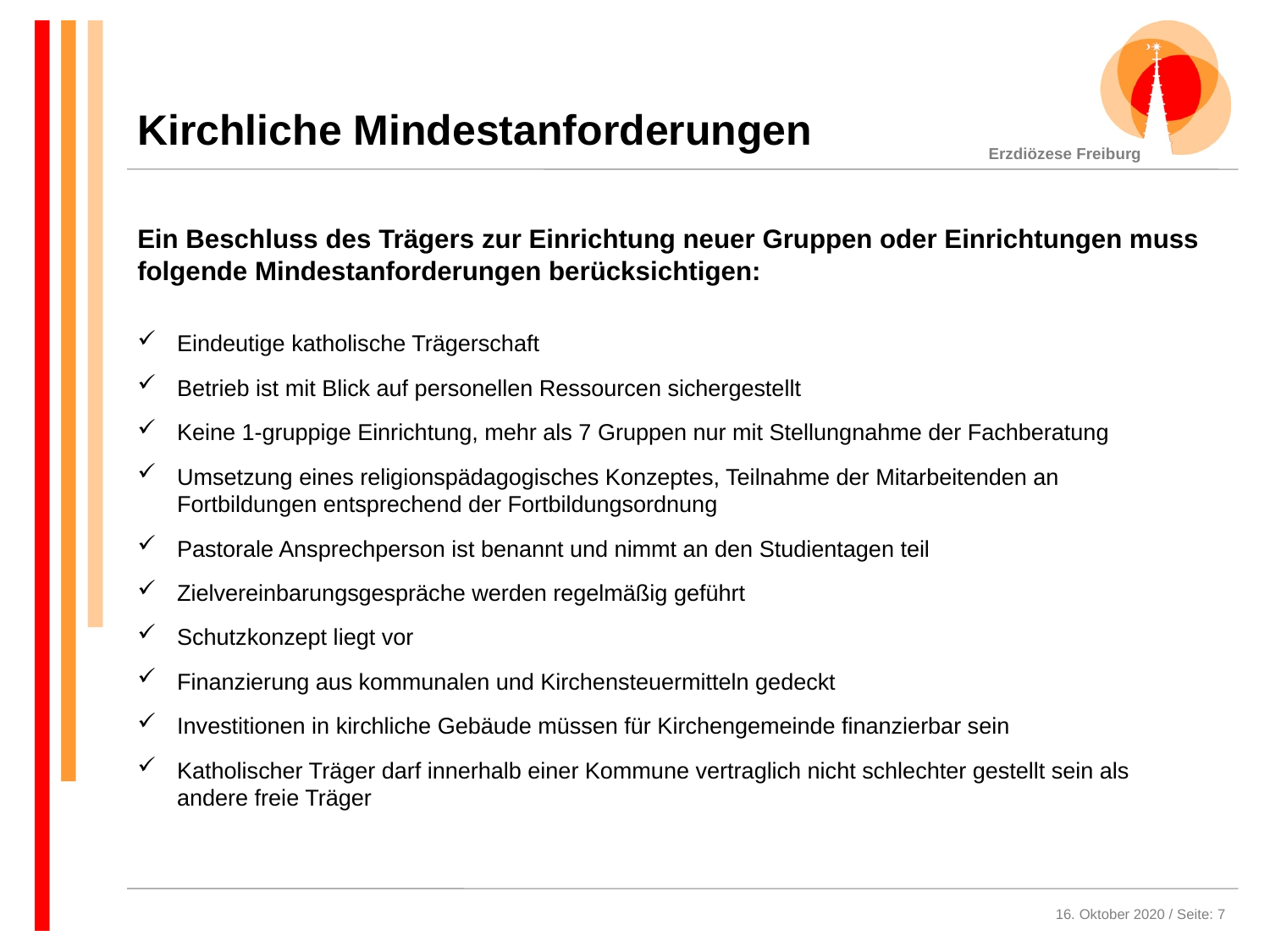

Kirchliche Mindestanforderungen
Ein Beschluss des Trägers zur Einrichtung neuer Gruppen oder Einrichtungen muss folgende Mindestanforderungen berücksichtigen:

Eindeutige katholische Trägerschaft

Betrieb ist mit Blick auf personellen Ressourcen sichergestellt

Keine 1-gruppige Einrichtung, mehr als 7 Gruppen nur mit Stellungnahme der Fachberatung

Umsetzung eines religionspädagogisches Konzeptes, Teilnahme der Mitarbeitenden an Fortbildungen entsprechend der Fortbildungsordnung

Pastorale Ansprechperson ist benannt und nimmt an den Studientagen teil

Zielvereinbarungsgespräche werden regelmäßig geführt

Schutzkonzept liegt vor

Finanzierung aus kommunalen und Kirchensteuermitteln gedeckt

Investitionen in kirchliche Gebäude müssen für Kirchengemeinde finanzierbar sein

Katholischer Träger darf innerhalb einer Kommune vertraglich nicht schlechter gestellt sein als andere freie Träger
16. Oktober 2020 / Seite: 7